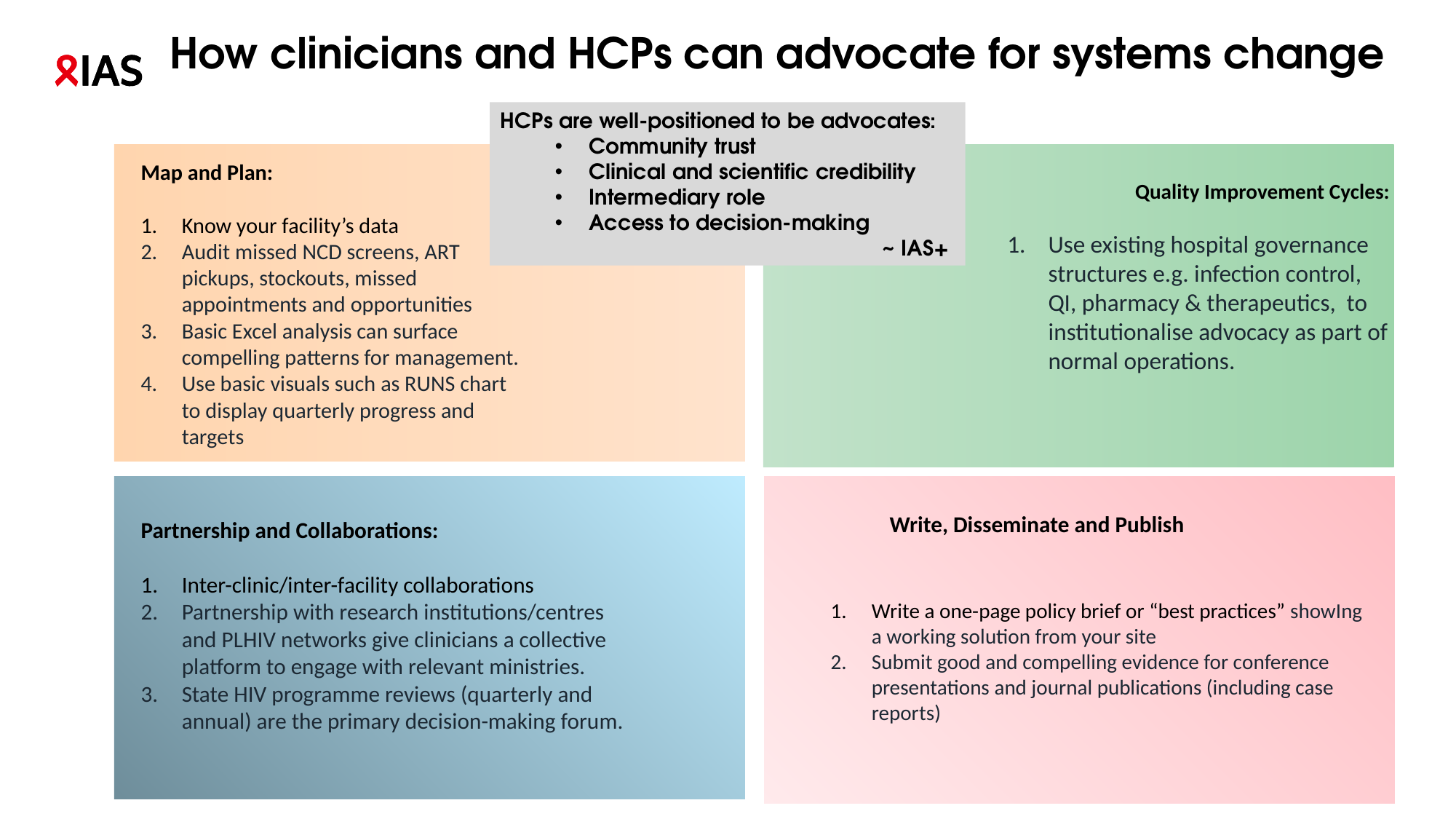

# How clinicians and HCPs can advocate for systems change
HCPs are well-positioned to be advocates:
Community trust
Clinical and scientific credibility
Intermediary role
Access to decision-making
         ~ IAS+

Map and Plan:

Know your facility’s data
Audit missed NCD screens, ART pickups, stockouts, missed appointments and opportunities
Basic Excel analysis can surface compelling patterns for management.
Use basic visuals such as RUNS chart to display quarterly progress and targets
Quality Improvement Cycles:

Use existing hospital governance structures e.g. infection control, QI, pharmacy & therapeutics,  to institutionalise advocacy as part of normal operations.

Write, Disseminate and Publish
Partnership and Collaborations:

Inter-clinic/inter-facility collaborations
Partnership with research institutions/centres and PLHIV networks give clinicians a collective platform to engage with relevant ministries.
State HIV programme reviews (quarterly and annual) are the primary decision-making forum.

Write a one-page policy brief or “best practices” showIng a working solution from your site
Submit good and compelling evidence for conference presentations and journal publications (including case reports)